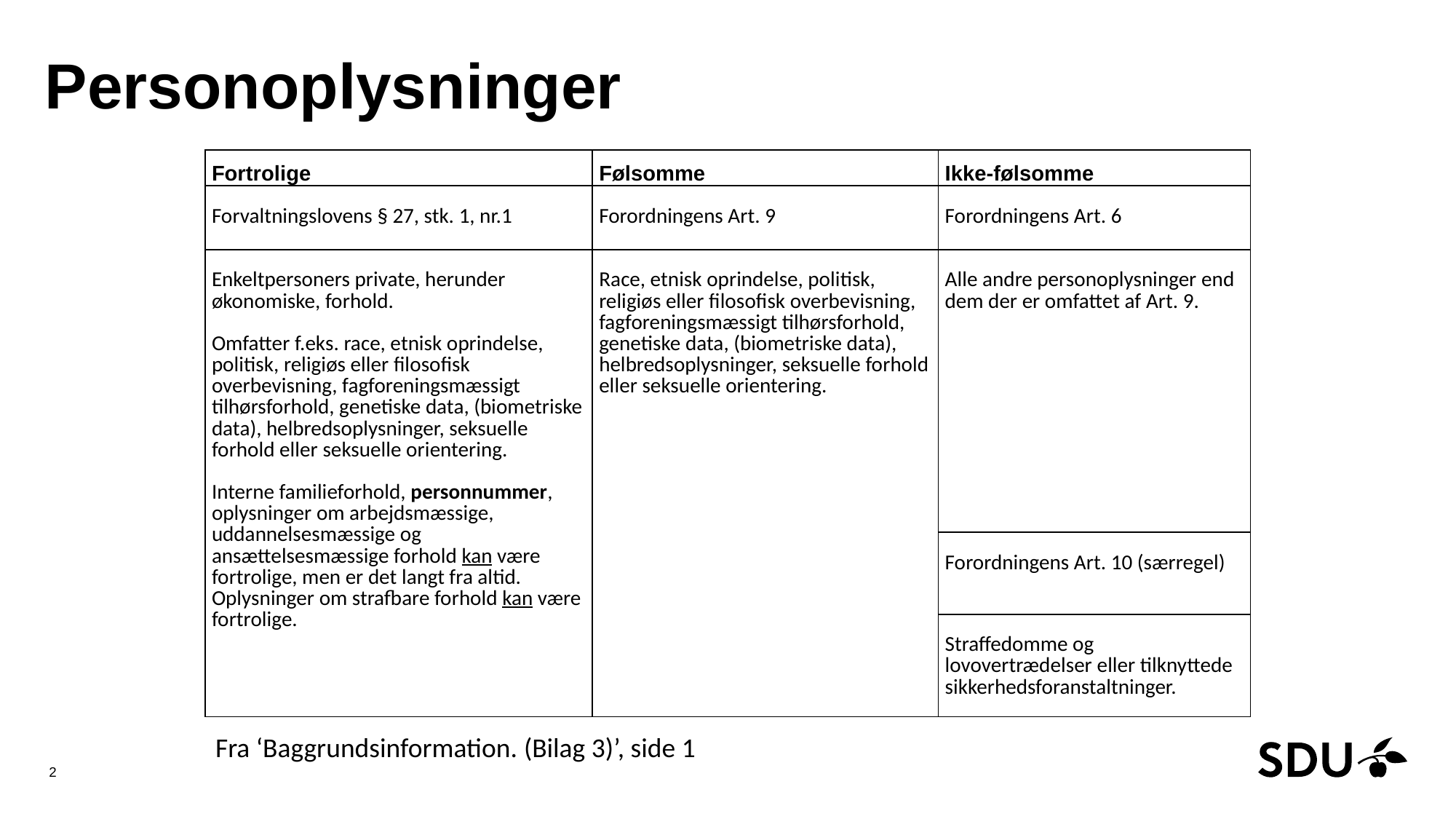

# Personoplysninger
| Fortrolige | Følsomme | Ikke-følsomme |
| --- | --- | --- |
| Forvaltningslovens § 27, stk. 1, nr.1 | Forordningens Art. 9 | Forordningens Art. 6 |
| Enkeltpersoners private, herunder økonomiske, forhold.   Omfatter f.eks. race, etnisk oprindelse, politisk, religiøs eller filosofisk overbevisning, fagforeningsmæssigt tilhørsforhold, genetiske data, (biometriske data), helbredsoplysninger, seksuelle forhold eller seksuelle orientering.   Interne familieforhold, personnummer, oplysninger om arbejdsmæssige, uddannelsesmæssige og ansættelsesmæssige forhold kan være fortrolige, men er det langt fra altid. Oplysninger om strafbare forhold kan være fortrolige. | Race, etnisk oprindelse, politisk, religiøs eller filosofisk overbevisning, fagforeningsmæssigt tilhørsforhold, genetiske data, (biometriske data), helbredsoplysninger, seksuelle forhold eller seksuelle orientering. | Alle andre personoplysninger end dem der er omfattet af Art. 9. |
|  |  | Forordningens Art. 10 (særregel) |
|  |  | Straffedomme og lovovertrædelser eller tilknyttede sikkerhedsforanstaltninger. |
Fra ‘Baggrundsinformation. (Bilag 3)’, side 1

2